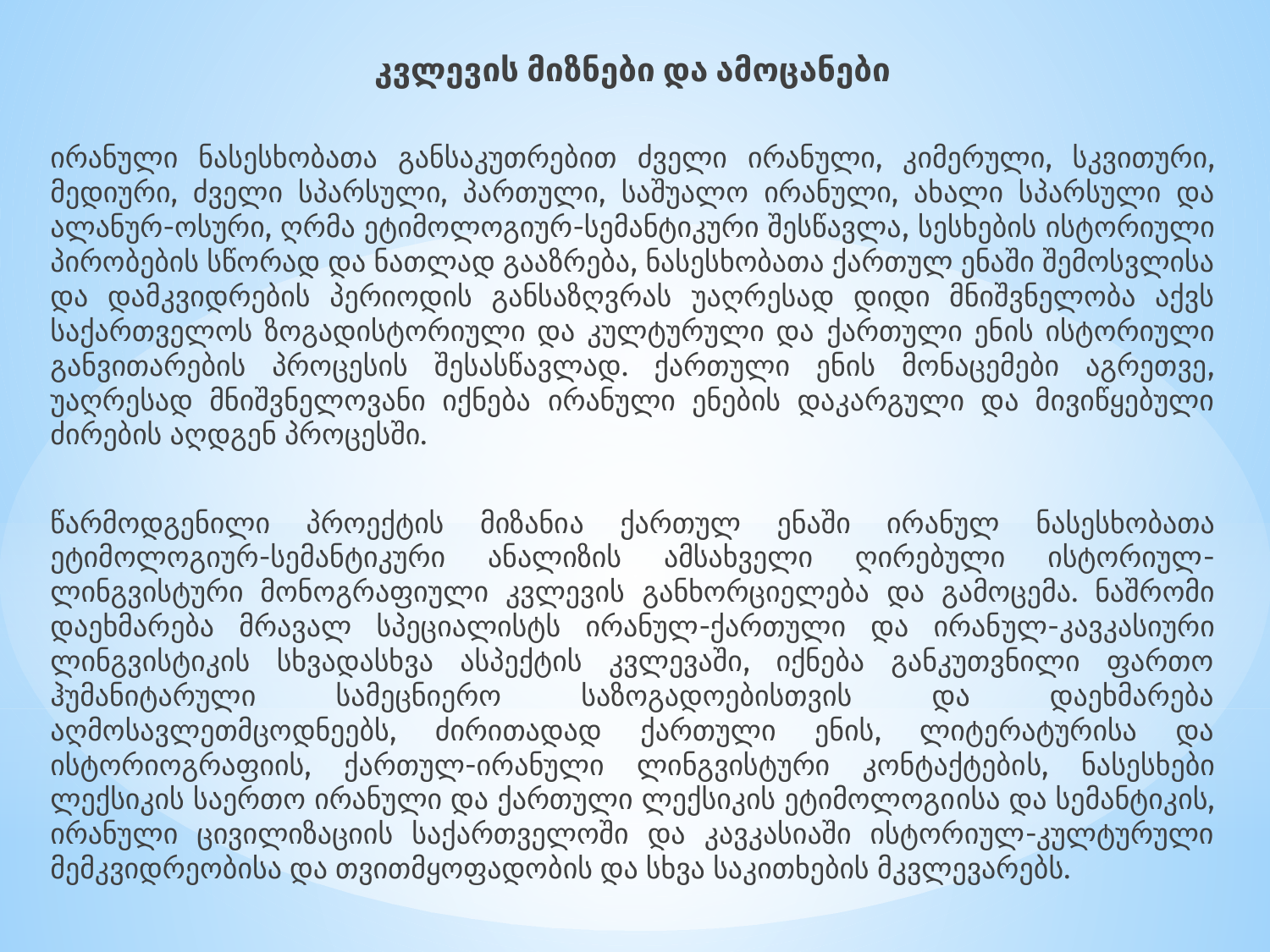

კვლევის მიზნები და ამოცანები

ირანული ნასესხობათა განსაკუთრებით ძველი ირანული, კიმერული, სკვითური, მედიური, ძველი სპარსული, პართული, საშუალო ირანული, ახალი სპარსული და ალანურ-ოსური, ღრმა ეტიმოლოგიურ-სემანტიკური შესწავლა, სესხების ისტორიული პირობების სწორად და ნათლად გააზრება, ნასესხობათა ქართულ ენაში შემოსვლისა და დამკვიდრების პერიოდის განსაზღვრას უაღრესად დიდი მნიშვნელობა აქვს საქართველოს ზოგადისტორიული და კულტურული და ქართული ენის ისტორიული განვითარების პროცესის შესასწავლად. ქართული ენის მონაცემები აგრეთვე, უაღრესად მნიშვნელოვანი იქნება ირანული ენების დაკარგული და მივიწყებული ძირების აღდგენ პროცესში.

წარმოდგენილი პროექტის მიზანია ქართულ ენაში ირანულ ნასესხობათა ეტიმოლოგიურ-სემანტიკური ანალიზის ამსახველი ღირებული ისტორიულ-ლინგვისტური მონოგრაფიული კვლევის განხორციელება და გამოცემა. ნაშრომი დაეხმარება მრავალ სპეციალისტს ირანულ-ქართული და ირანულ-კავკასიური ლინგვისტიკის სხვადასხვა ასპექტის კვლევაში, იქნება განკუთვნილი ფართო ჰუმანიტარული სამეცნიერო საზოგადოებისთვის და დაეხმარება აღმოსავლეთმცოდნეებს, ძირითადად ქართული ენის, ლიტერატურისა და ისტორიოგრაფიის, ქართულ-ირანული ლინგვისტური კონტაქტების, ნასესხები ლექსიკის საერთო ირანული და ქართული ლექსიკის ეტიმოლოგიისა და სემანტიკის, ირანული ცივილიზაციის საქართველოში და კავკასიაში ისტორიულ-კულტურული მემკვიდრეობისა და თვითმყოფადობის და სხვა საკითხების მკვლევარებს.